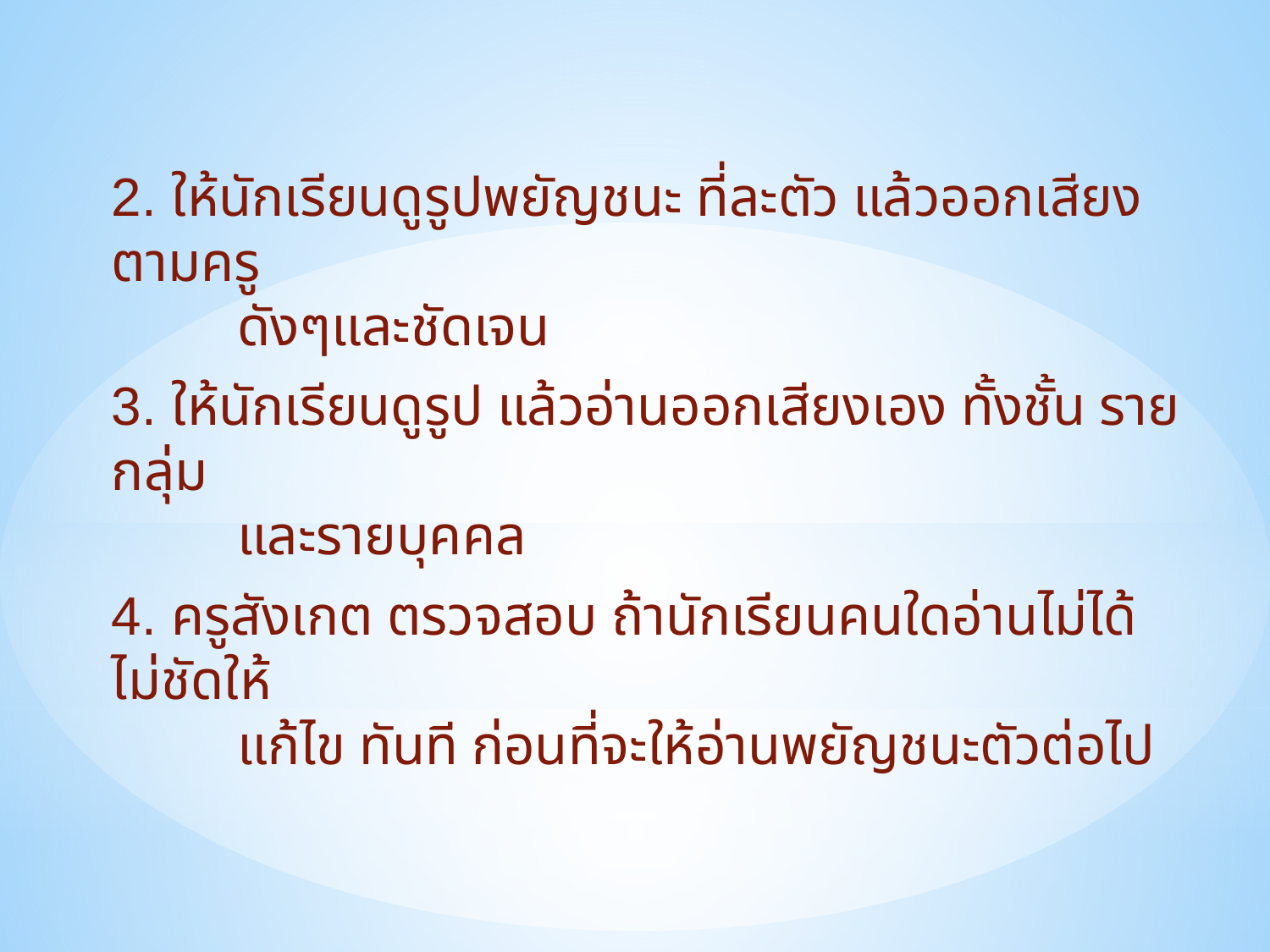

2. ให้นักเรียนดูรูปพยัญชนะ ที่ละตัว แล้วออกเสียงตามครู
         ดังๆและชัดเจน
		3. ให้นักเรียนดูรูป แล้วอ่านออกเสียงเอง ทั้งชั้น รายกลุ่ม
         และรายบุคคล
		4. ครูสังเกต ตรวจสอบ ถ้านักเรียนคนใดอ่านไม่ได้ ไม่ชัดให้
         แก้ไข ทันที ก่อนที่จะให้อ่านพยัญชนะตัวต่อไป